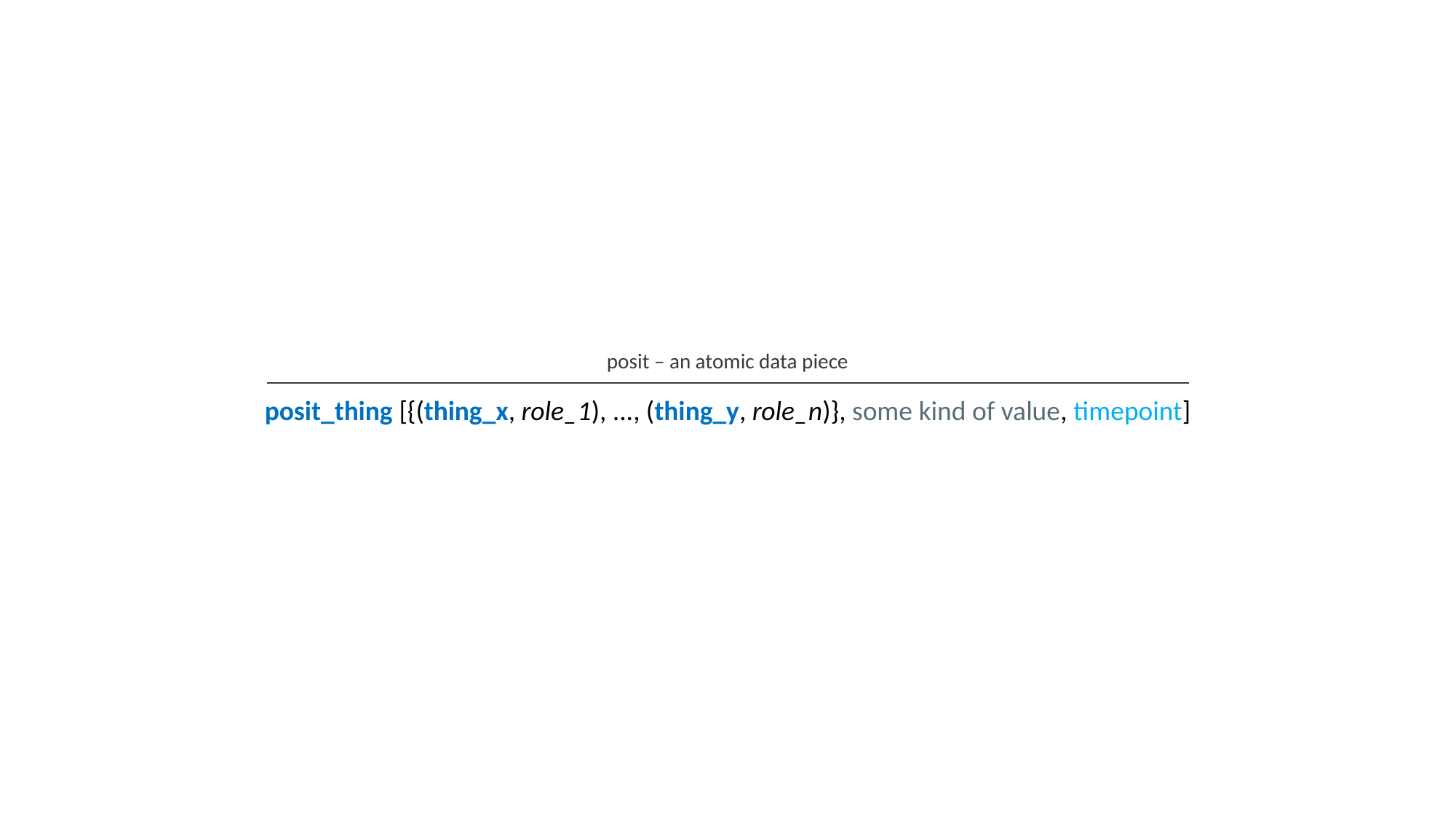

posit – an atomic data piece
posit_thing [{(thing_x, role_1), ..., (thing_y, role_n)}, some kind of value, timepoint]